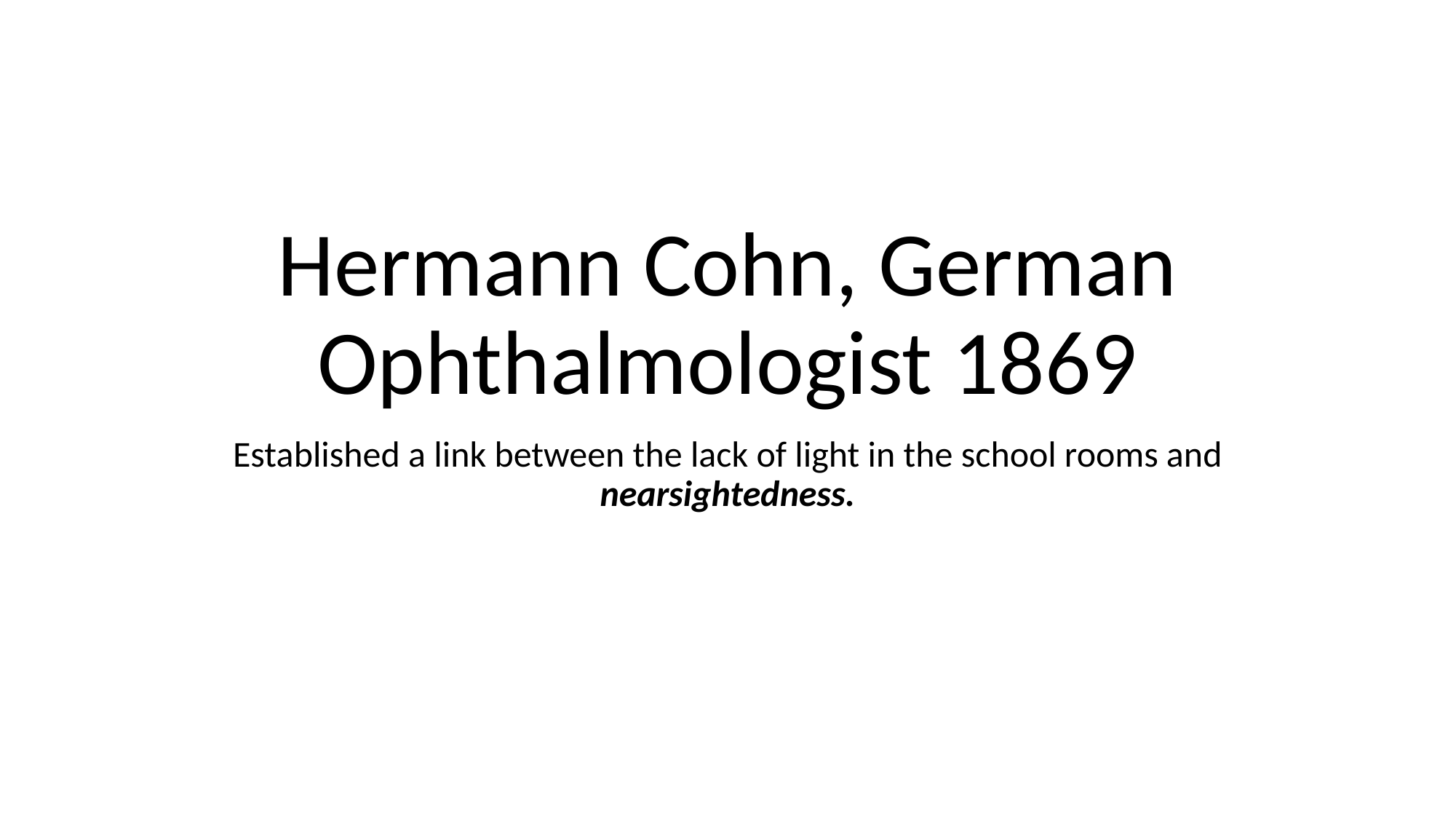

# Hermann Cohn, German Ophthalmologist 1869
Established a link between the lack of light in the school rooms and nearsightedness.